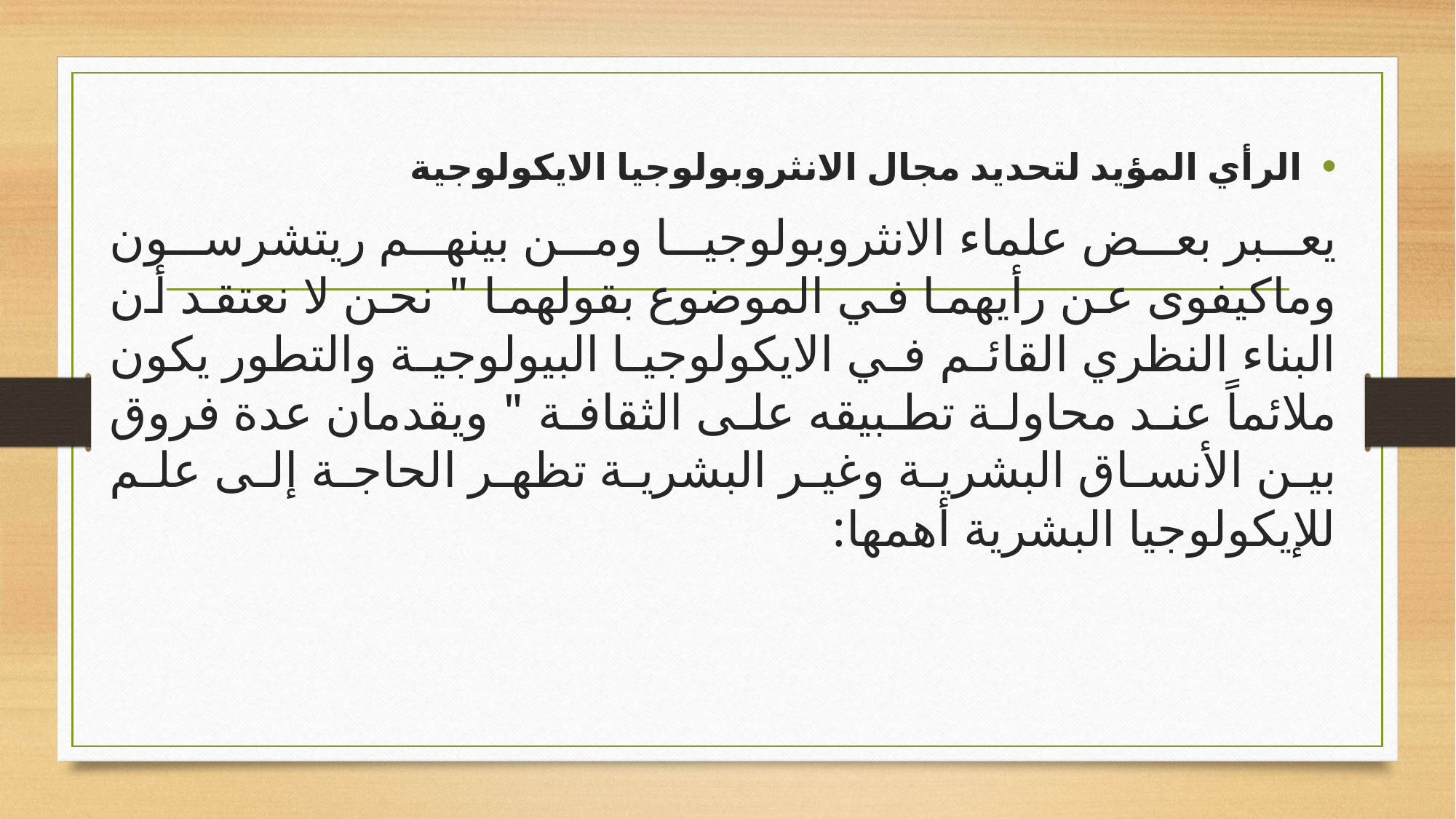

الرأي المؤيد لتحديد مجال الانثروبولوجيا الايكولوجية
يعبر بعض علماء الانثروبولوجيا ومن بينهم ريتشرسون وماكيفوى عن رأيهما في الموضوع بقولهما " نحن لا نعتقد أن البناء النظري القائم في الايكولوجيا البيولوجية والتطور يكون ملائماً عند محاولة تطبيقه على الثقافة " ويقدمان عدة فروق بين الأنساق البشرية وغير البشرية تظهر الحاجة إلى علم للإيكولوجيا البشرية أهمها: